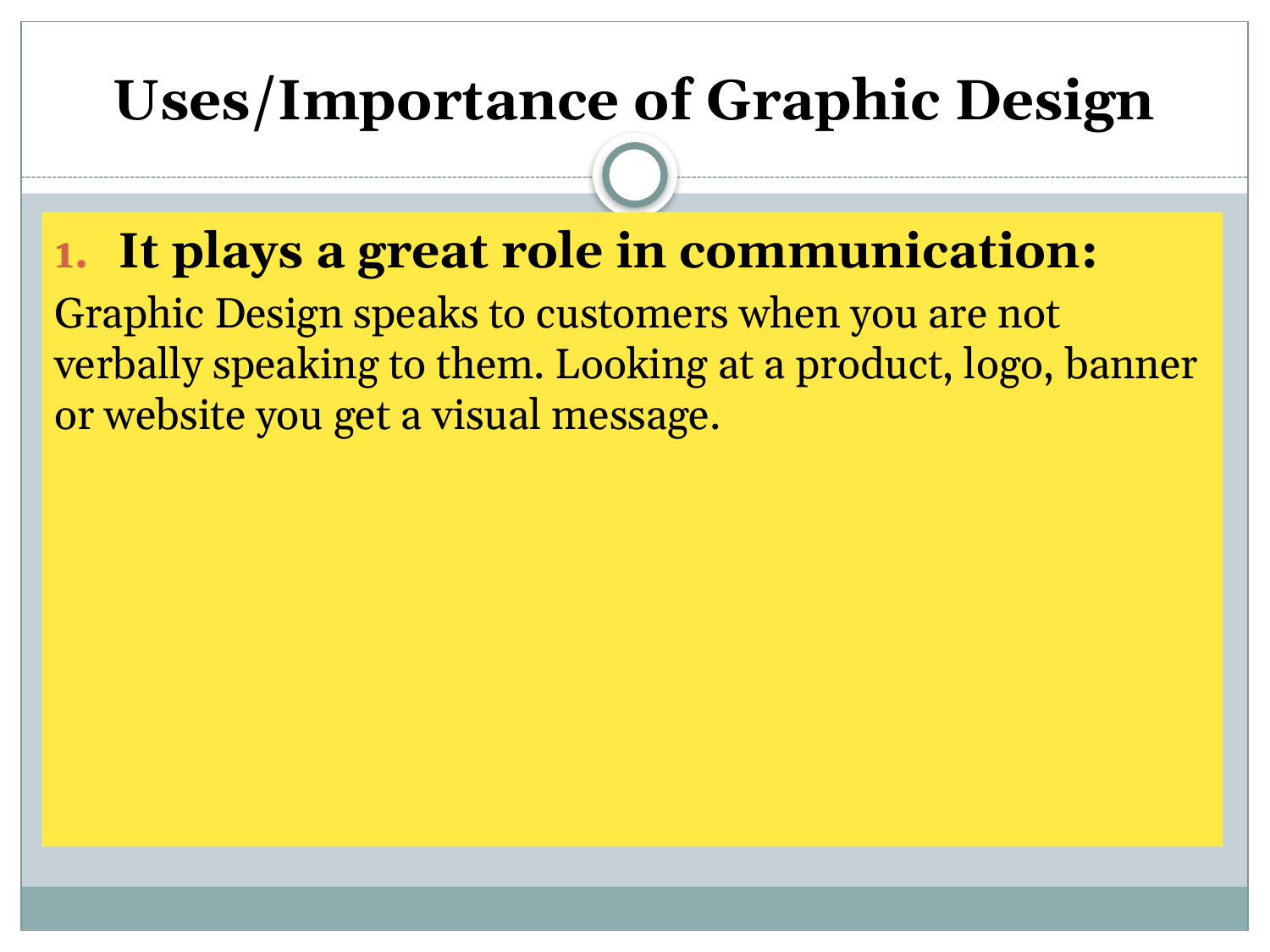

# Uses/Importance of Graphic Design
It plays a great role in communication:
Graphic Design speaks to customers when you are not verbally speaking to them. Looking at a product, logo, banner or website you get a visual message.